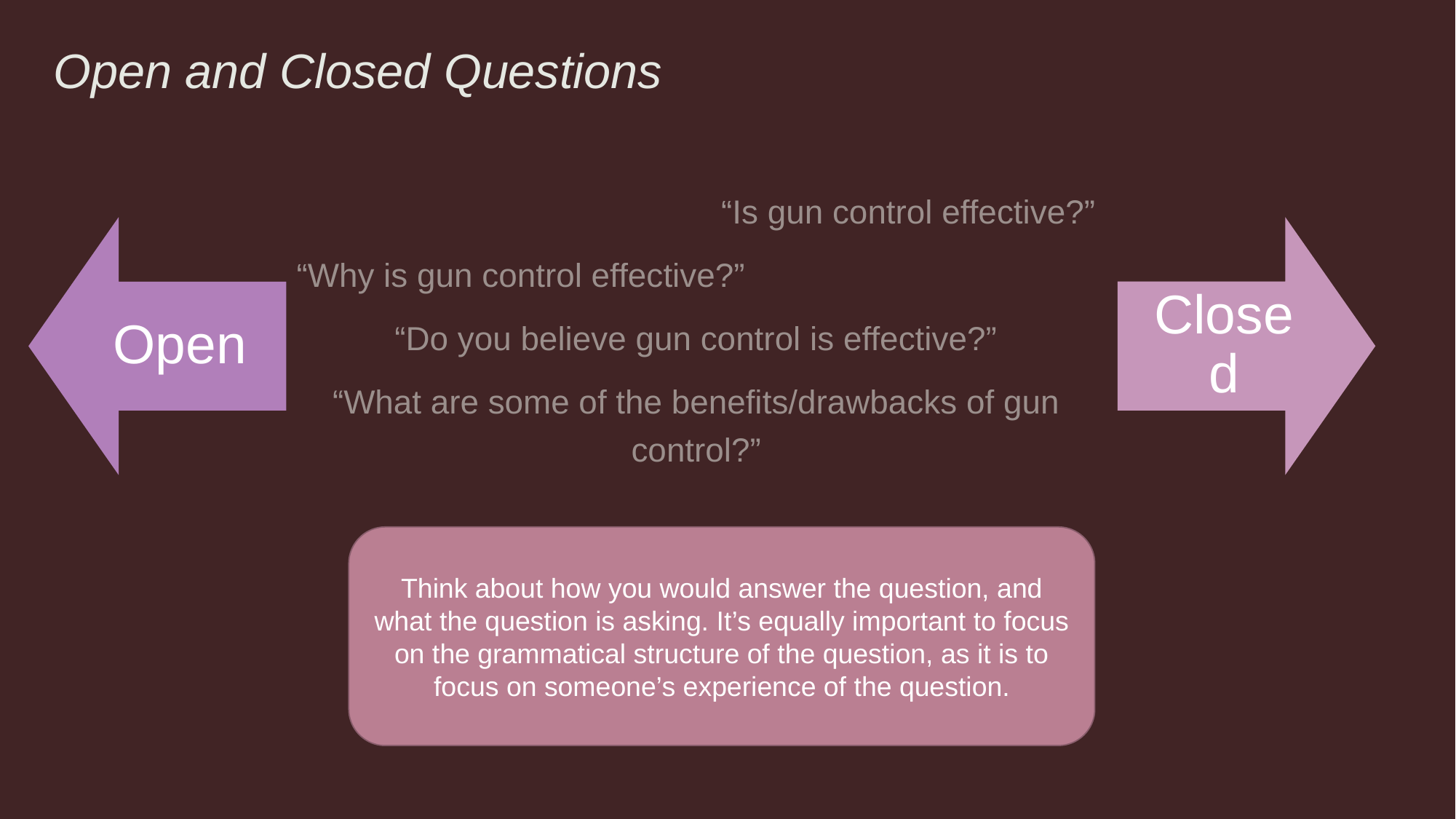

# Open and Closed Questions
“Is gun control effective?”
“Why is gun control effective?”
“Do you believe gun control is effective?”
“What are some of the benefits/drawbacks of gun control?”

Open
Closed
Think about how you would answer the question, and what the question is asking. It’s equally important to focus on the grammatical structure of the question, as it is to focus on someone’s experience of the question.